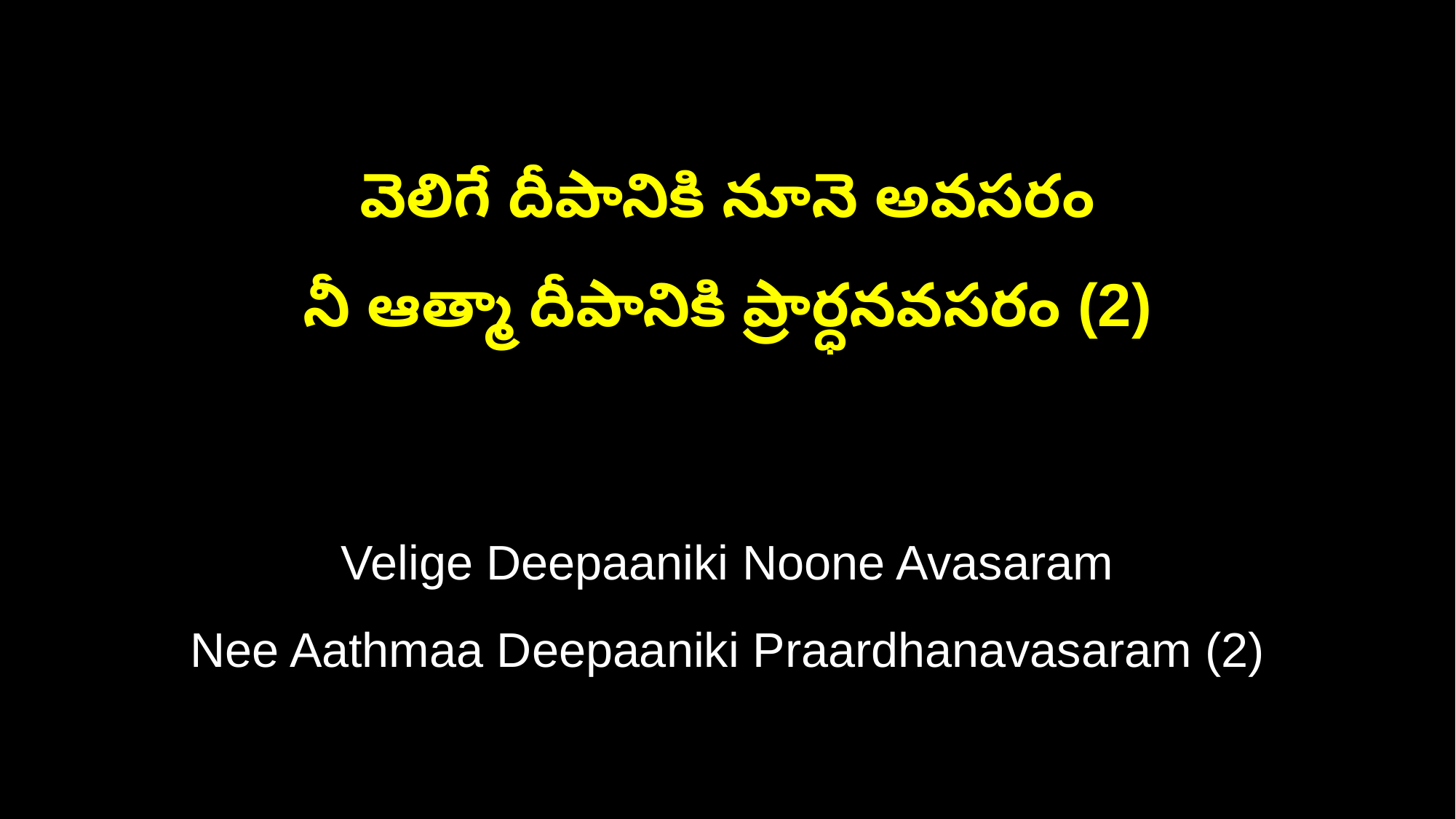

వెలిగే దీపానికి నూనె అవసరం
నీ ఆత్మా దీపానికి ప్రార్ధనవసరం (2)
Velige Deepaaniki Noone Avasaram
Nee Aathmaa Deepaaniki Praardhanavasaram (2)